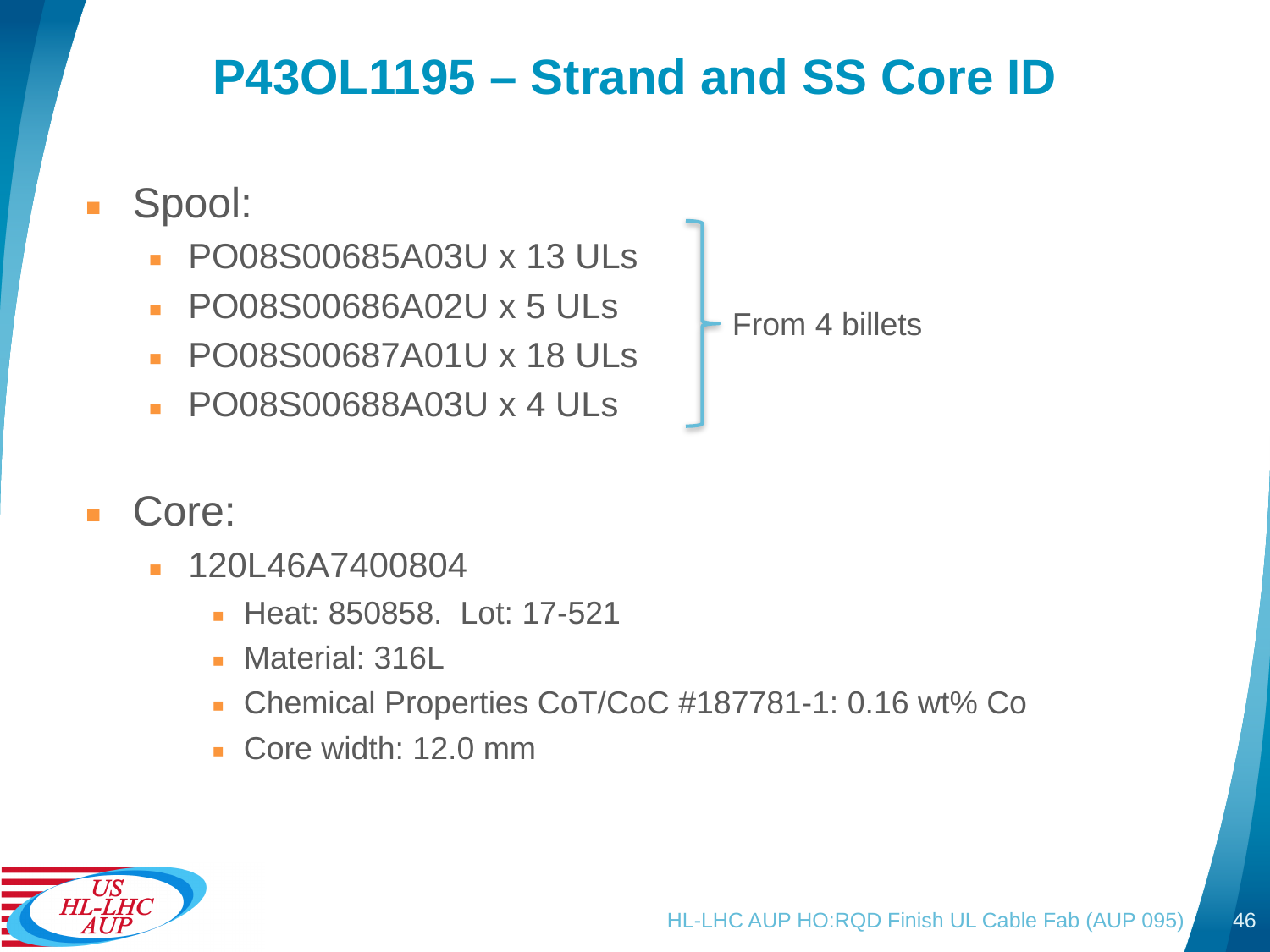

# P43OL1195 – Strand and SS Core ID
Spool:
PO08S00685A03U x 13 ULs
PO08S00686A02U x 5 ULs
PO08S00687A01U x 18 ULs
PO08S00688A03U x 4 ULs

Core:
120L46A7400804
Heat: 850858.  Lot: 17-521
Material: 316L
Chemical Properties CoT/CoC #187781-1: 0.16 wt% Co
Core width: 12.0 mm

From 4 billets
HL-LHC AUP HO:RQD Finish UL Cable Fab (AUP 095)
46